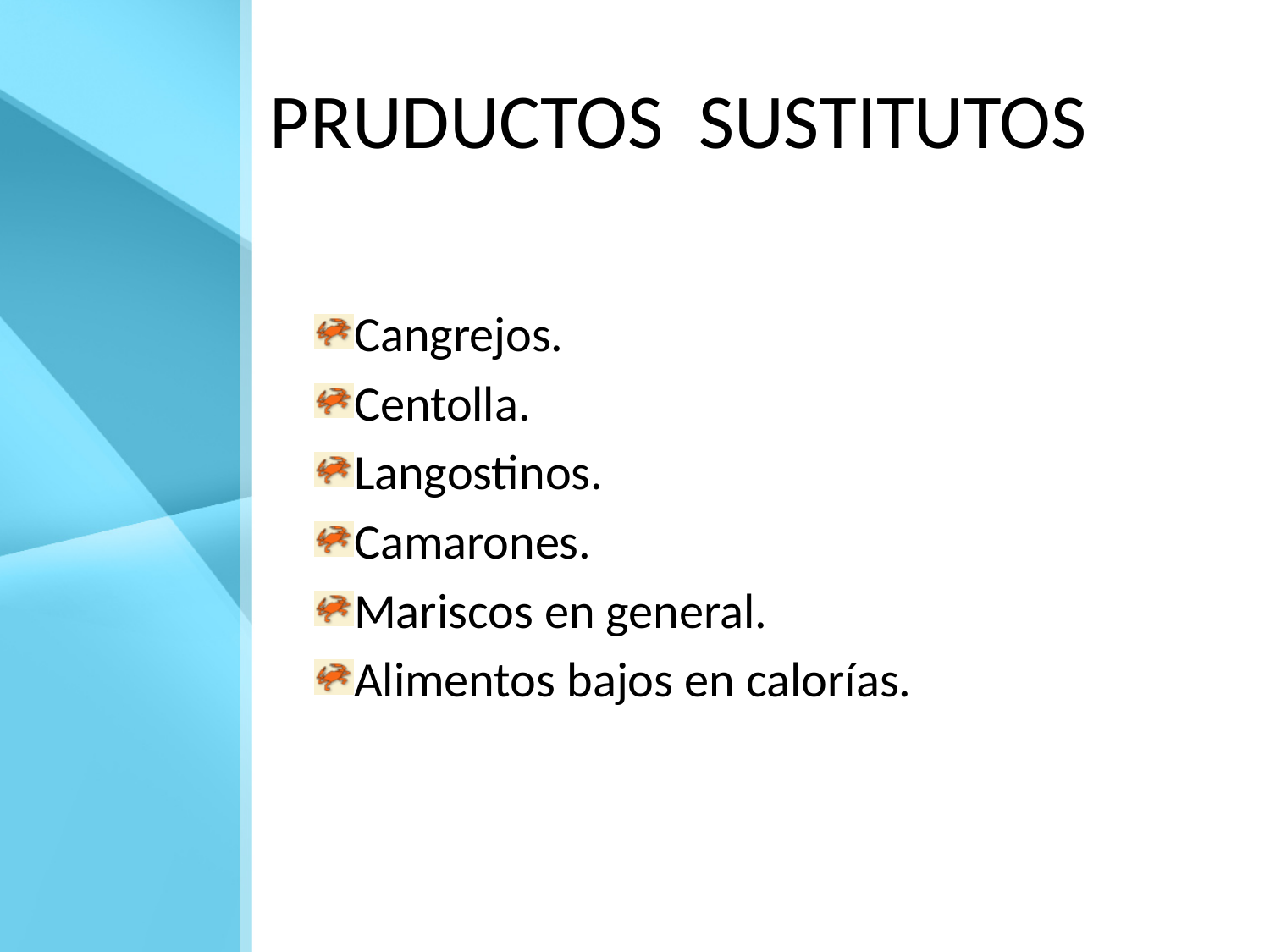

# PRUDUCTOS  SUSTITUTOS

Cangrejos.
Centolla.
Langostinos.
Camarones.
Mariscos en general.
Alimentos bajos en calorías.